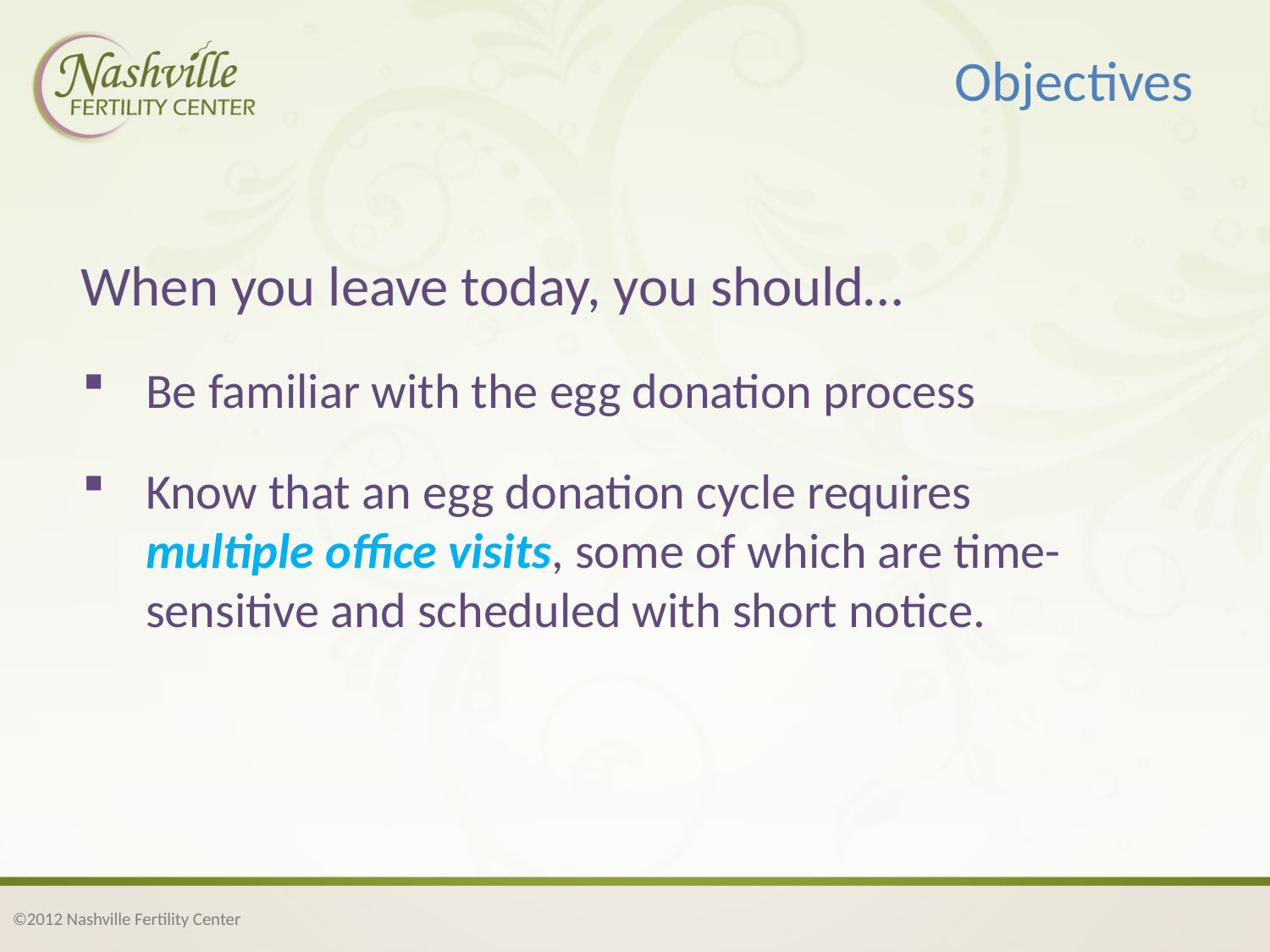

# Objectives
When you leave today, you should…
Be familiar with the egg donation process
Know that an egg donation cycle requires multiple office visits, some of which are time-sensitive and scheduled with short notice.